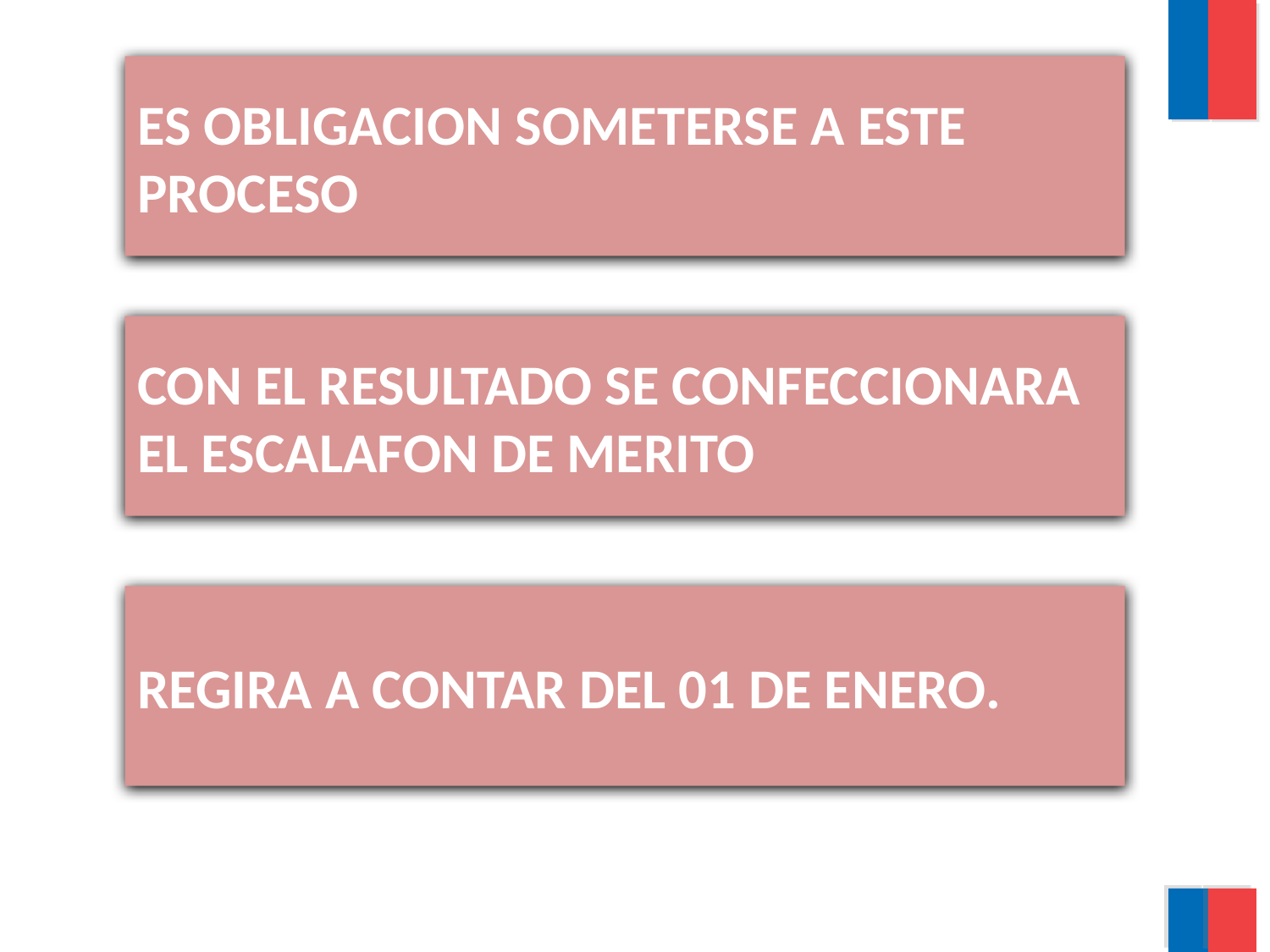

ES OBLIGACION SOMETERSE A ESTE PROCESO
CON EL RESULTADO SE CONFECCIONARA EL ESCALAFON DE MERITO
REGIRA A CONTAR DEL 01 DE ENERO.